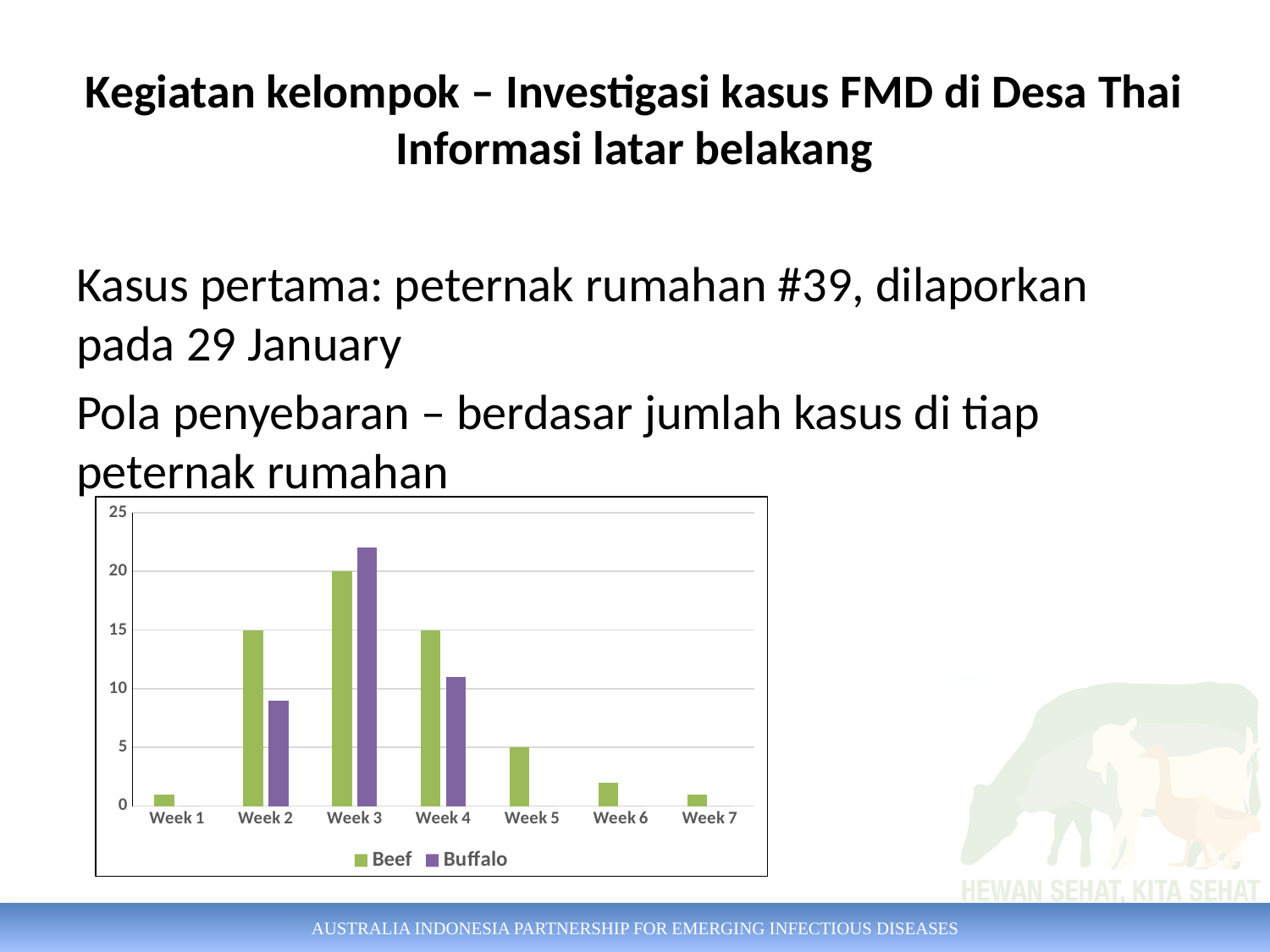

# Kegiatan kelompok – Investigasi kasus FMD di Desa Thai Informasi latar belakang
Kasus pertama: peternak rumahan #39, dilaporkan pada 29 January
Pola penyebaran – berdasar jumlah kasus di tiap peternak rumahan

### Chart

| Category | Beef | Buffalo |
|---|---|---|
| Week 1 | 1.0 | 0.0 |
| Week 2 | 15.0 | 9.0 |
| Week 3 | 20.0 | 22.0 |
| Week 4 | 15.0 | 11.0 |
| Week 5 | 5.0 | 0.0 |
| Week 6 | 2.0 | 0.0 |
| Week 7 | 1.0 | 0.0 |